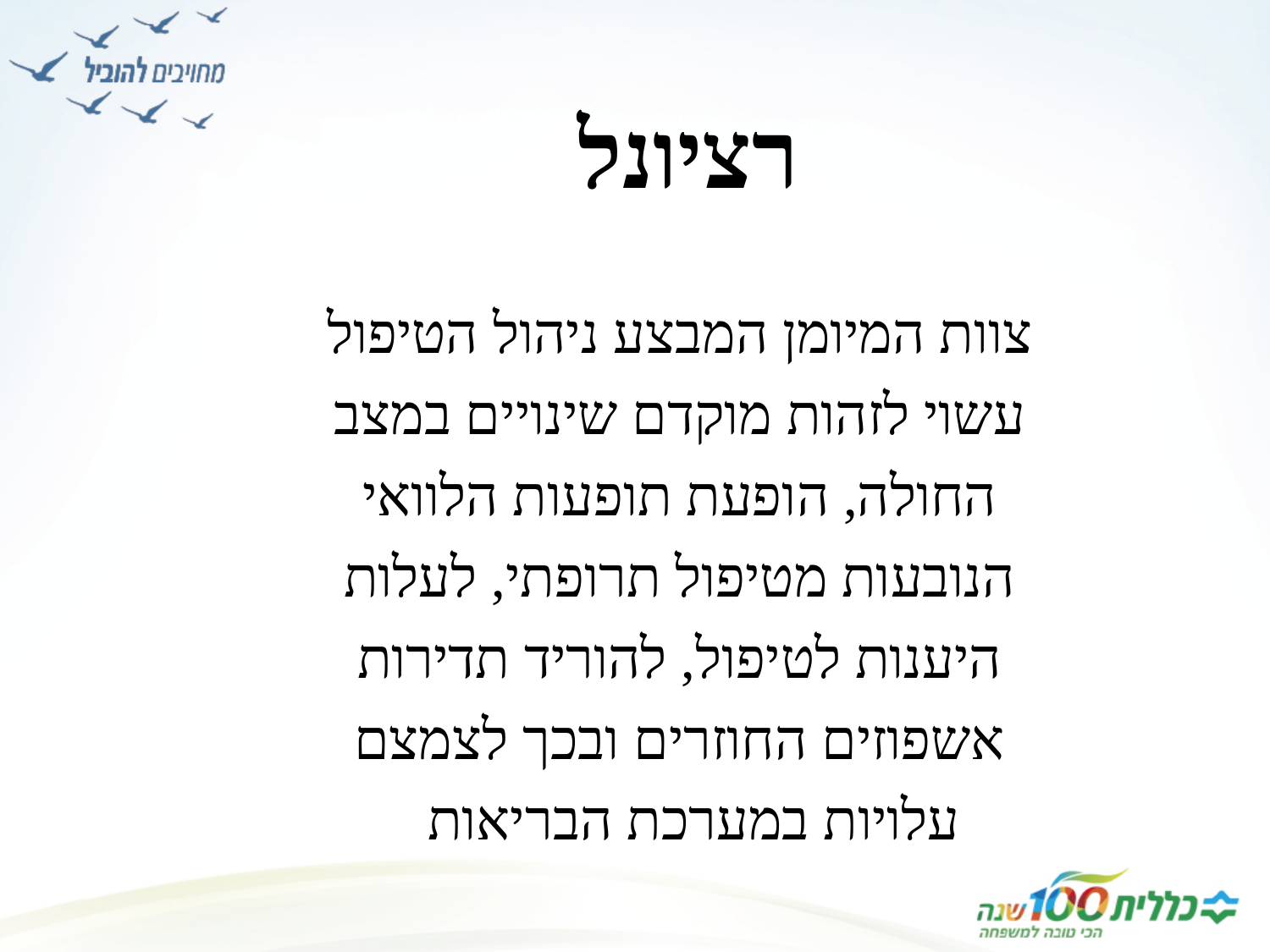

רציונל

צוות המיומן המבצע ניהול הטיפול עשוי לזהות מוקדם שינויים במצב החולה, הופעת תופעות הלוואי הנובעות מטיפול תרופתי, לעלות היענות לטיפול, להוריד תדירות אשפוזים החוזרים ובכך לצמצם עלויות במערכת הבריאות